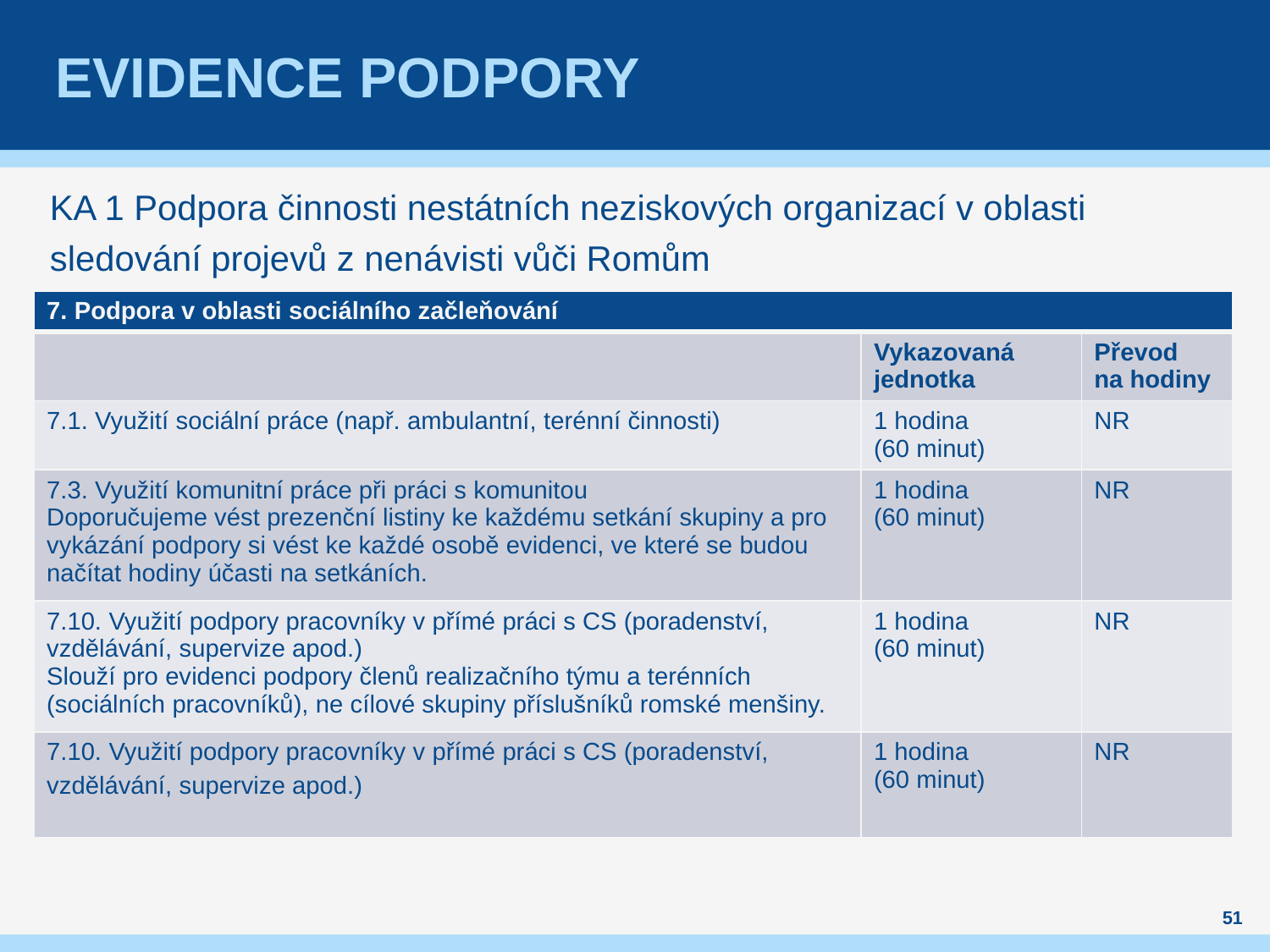

# EVIDENCE PODPORY
KA 1 Podpora činnosti nestátních neziskových organizací v oblasti sledování projevů z nenávisti vůči Romům

| 7. Podpora v oblasti sociálního začleňování |  |  |
| --- | --- | --- |
|  | Vykazovaná jednotka | Převod na hodiny |
| 7.1. Využití sociální práce (např. ambulantní, terénní činnosti) | 1 hodina (60 minut) | NR |
| 7.3. Využití komunitní práce při práci s komunitou Doporučujeme vést prezenční listiny ke každému setkání skupiny a pro vykázání podpory si vést ke každé osobě evidenci, ve které se budou načítat hodiny účasti na setkáních. | 1 hodina (60 minut) | NR |
| 7.10. Využití podpory pracovníky v přímé práci s CS (poradenství, vzdělávání, supervize apod.) Slouží pro evidenci podpory členů realizačního týmu a terénních (sociálních pracovníků), ne cílové skupiny příslušníků romské menšiny. | 1 hodina (60 minut) | NR |
| 7.10. Využití podpory pracovníky v přímé práci s CS (poradenství, vzdělávání, supervize apod.) | 1 hodina (60 minut) | NR |
51